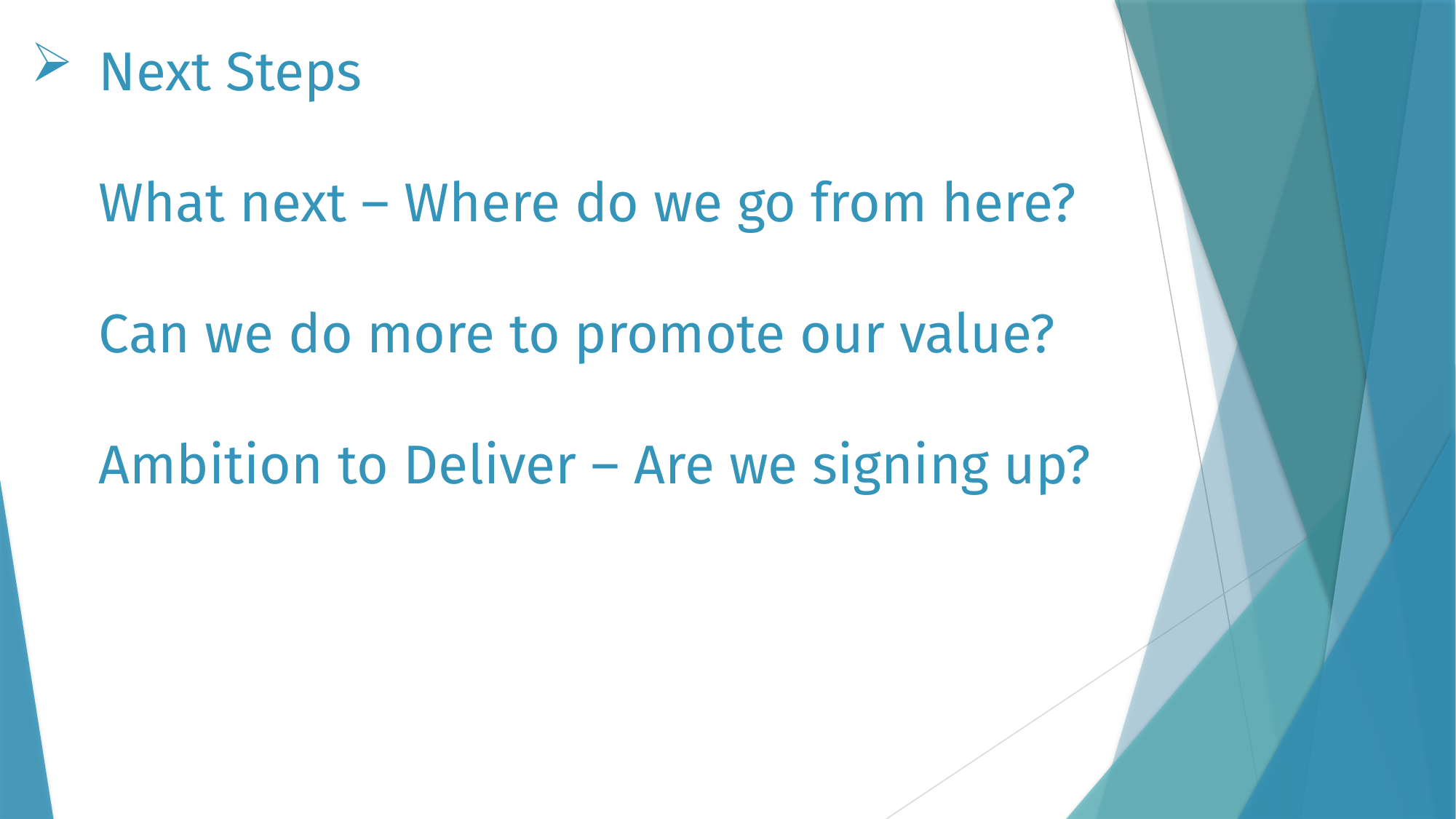

# Next Steps What next – Where do we go from here? Can we do more to promote our value? Ambition to Deliver – Are we signing up?